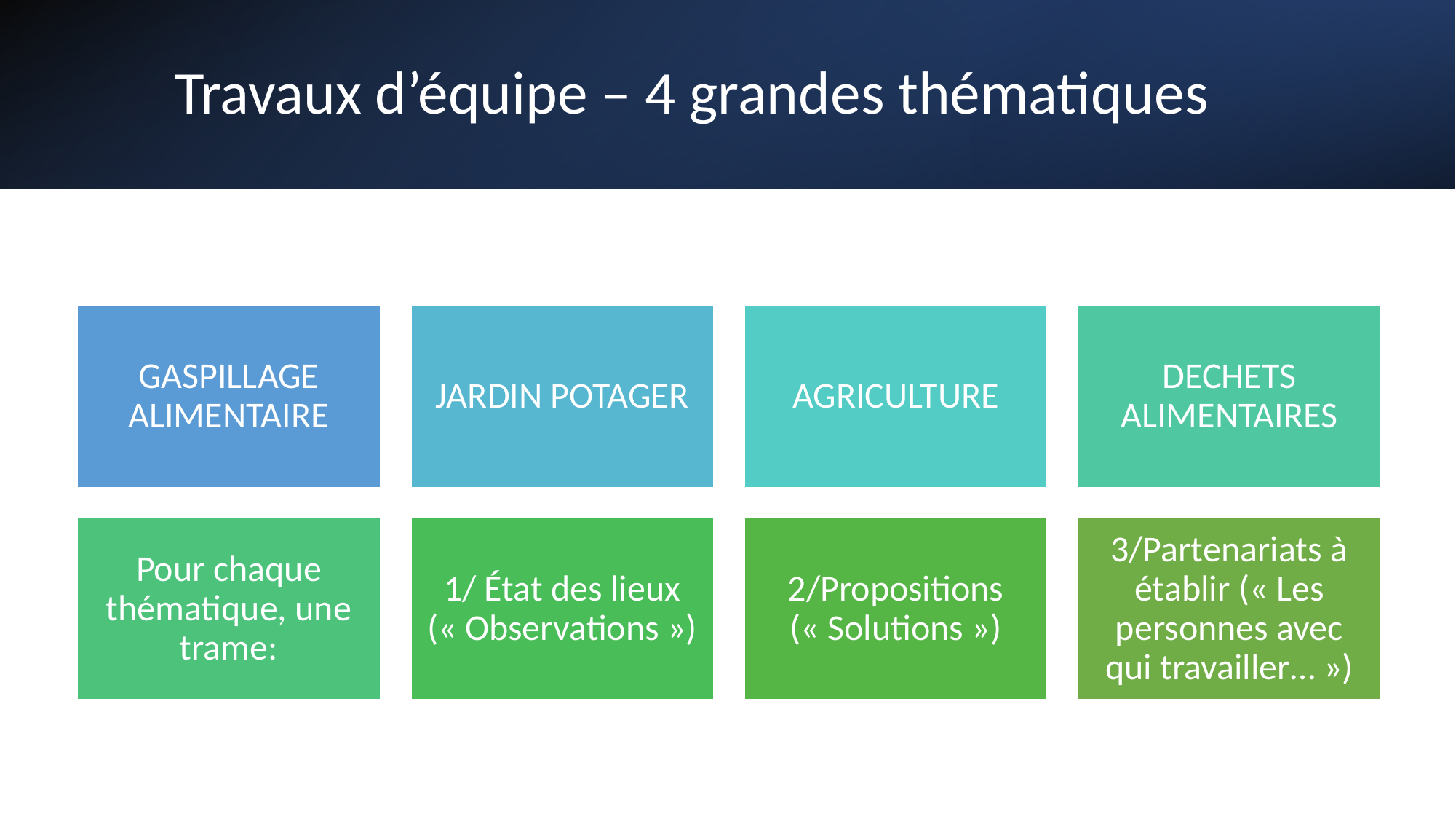

# Travaux d’équipe – 4 grandes thématiques
GASPILLAGE ALIMENTAIRE
JARDIN POTAGER
AGRICULTURE
DECHETS ALIMENTAIRES
Pour chaque thématique, une trame:
1/ État des lieux (« Observations »)
2/Propositions (« Solutions »)
3/Partenariats à établir (« Les personnes avec qui travailler… »)